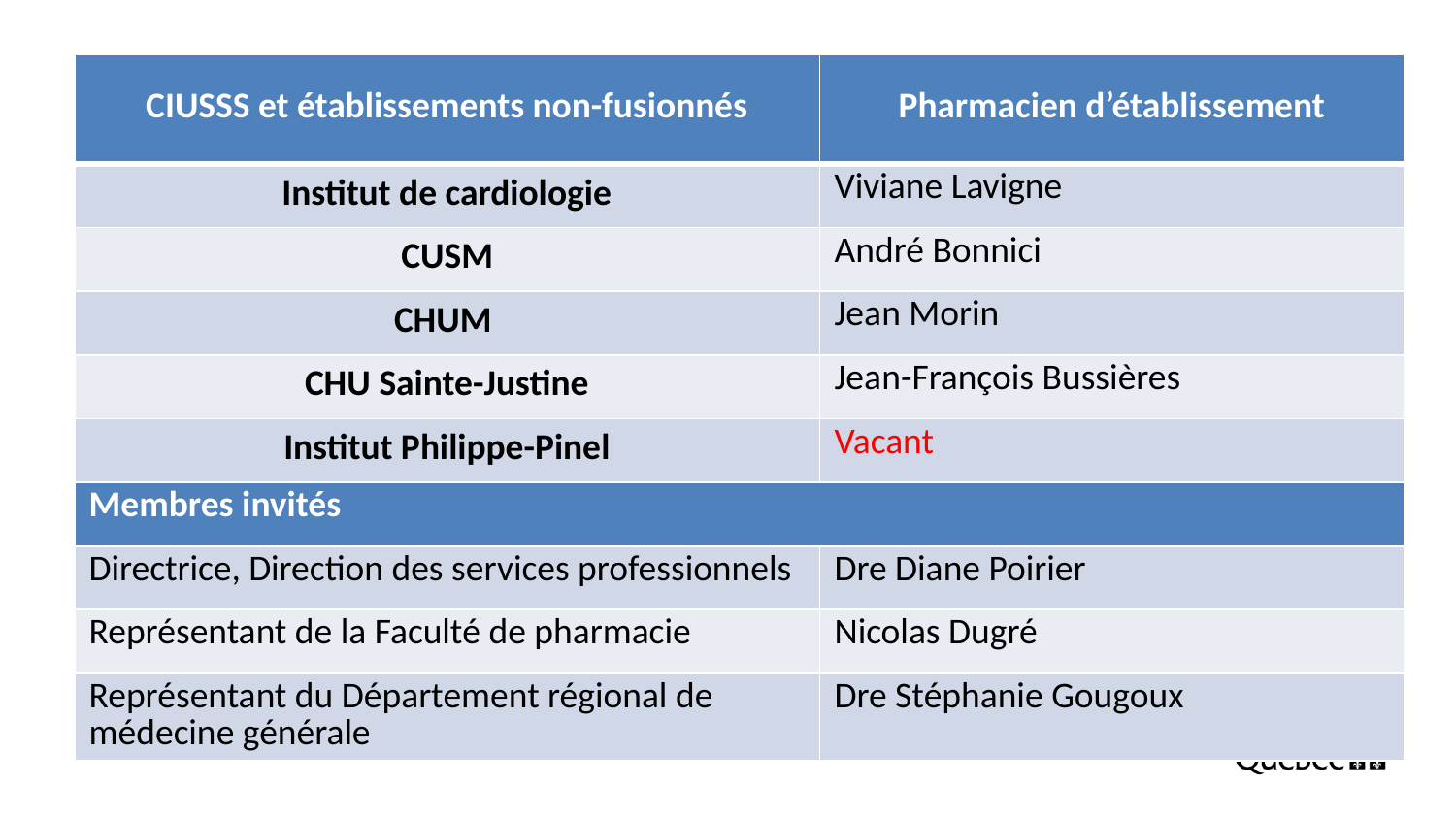

| CIUSSS et établissements non-fusionnés | Pharmacien d’établissement |
| --- | --- |
| Institut de cardiologie | Viviane Lavigne |
| CUSM | André Bonnici |
| CHUM | Jean Morin |
| CHU Sainte-Justine | Jean-François Bussières |
| Institut Philippe-Pinel | Vacant |
| Membres invités |  |
| Directrice, Direction des services professionnels | Dre Diane Poirier |
| Représentant de la Faculté de pharmacie | Nicolas Dugré |
| Représentant du Département régional de médecine générale | Dre Stéphanie Gougoux |